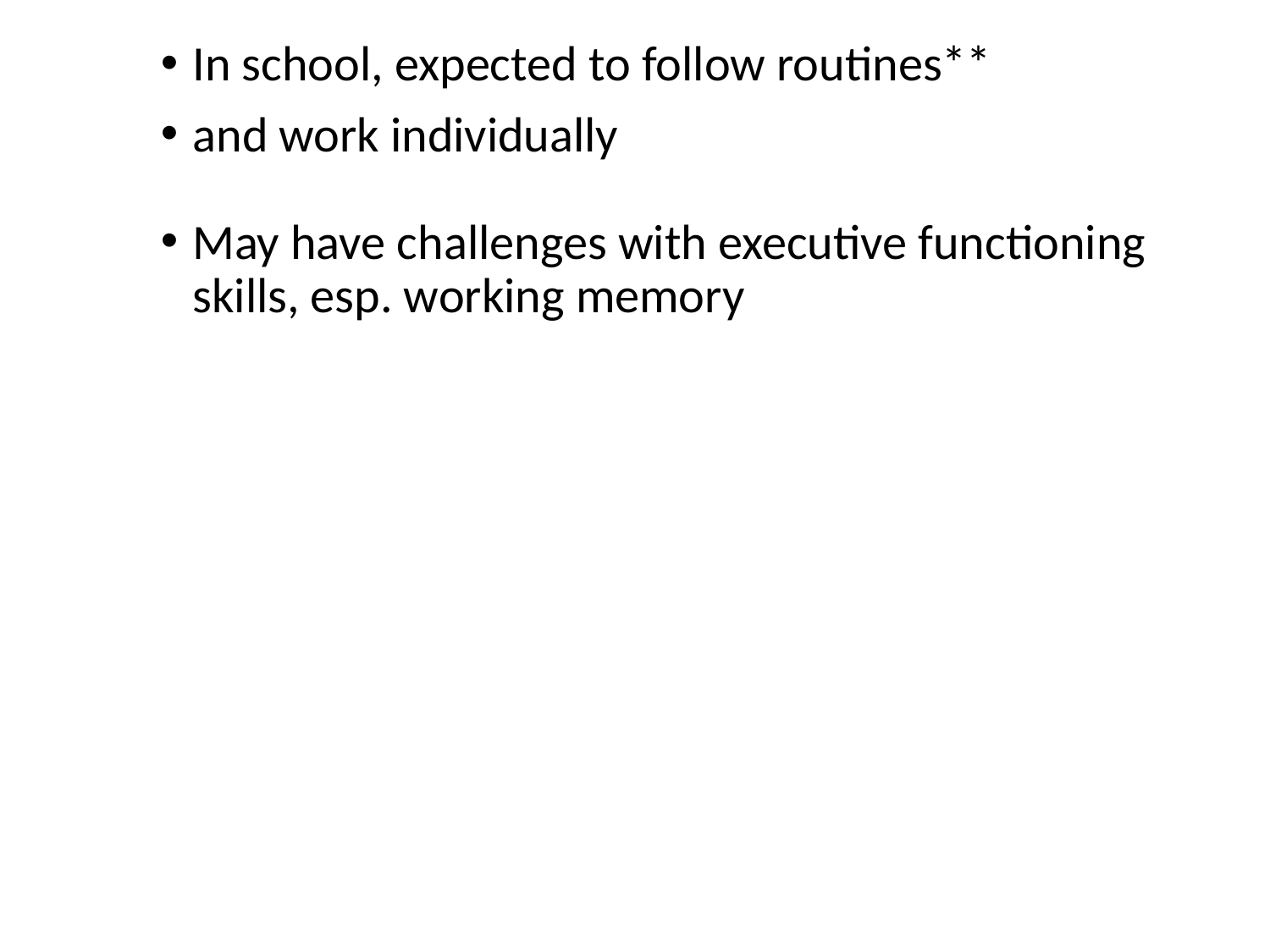

In school, expected to follow routines**
and work individually

May have challenges with executive functioning skills, esp. working memory